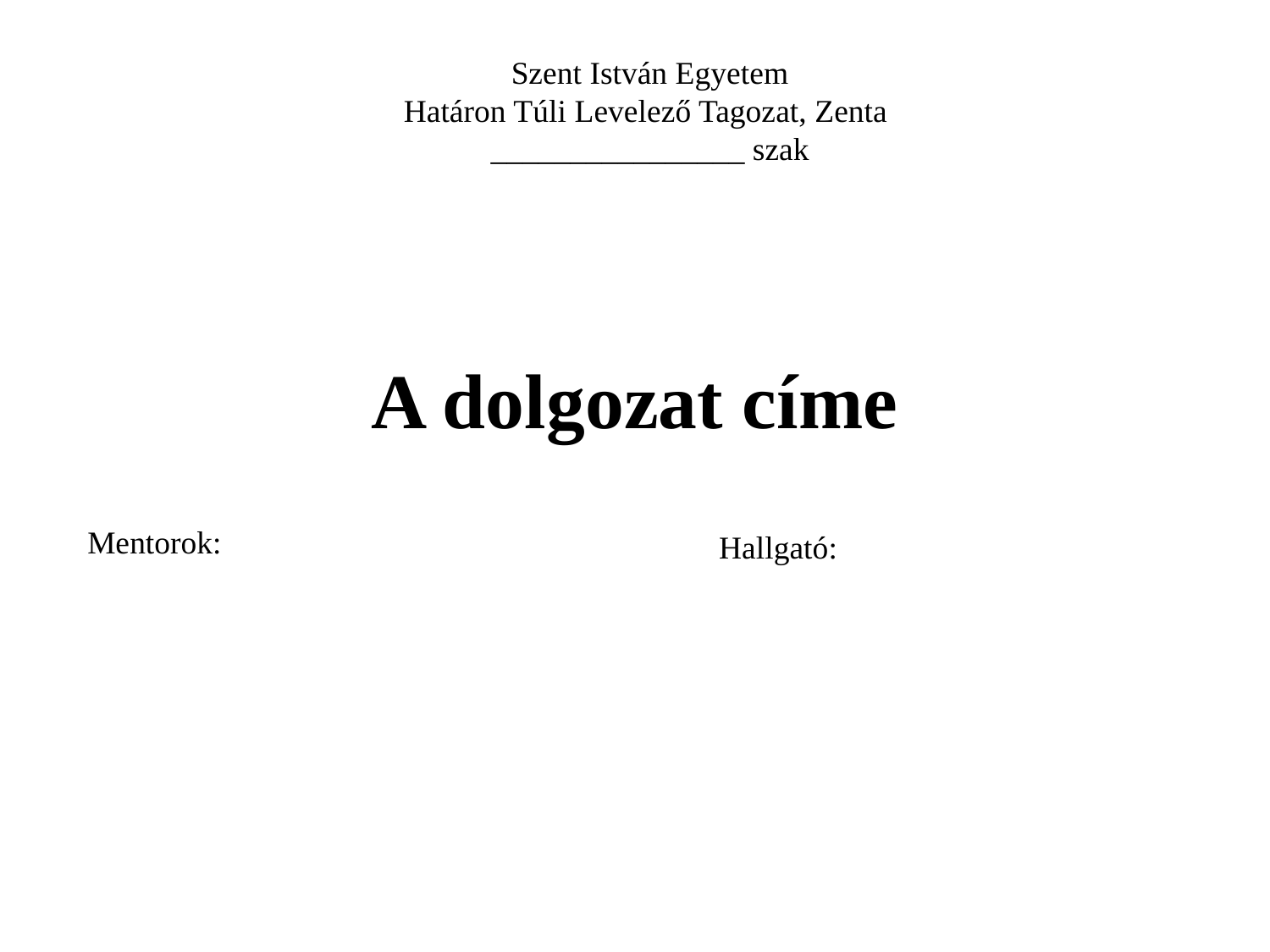

Szent István Egyetem
Határon Túli Levelező Tagozat, Zenta
________________ szak

# A dolgozat címe
Mentorok:
Hallgató: